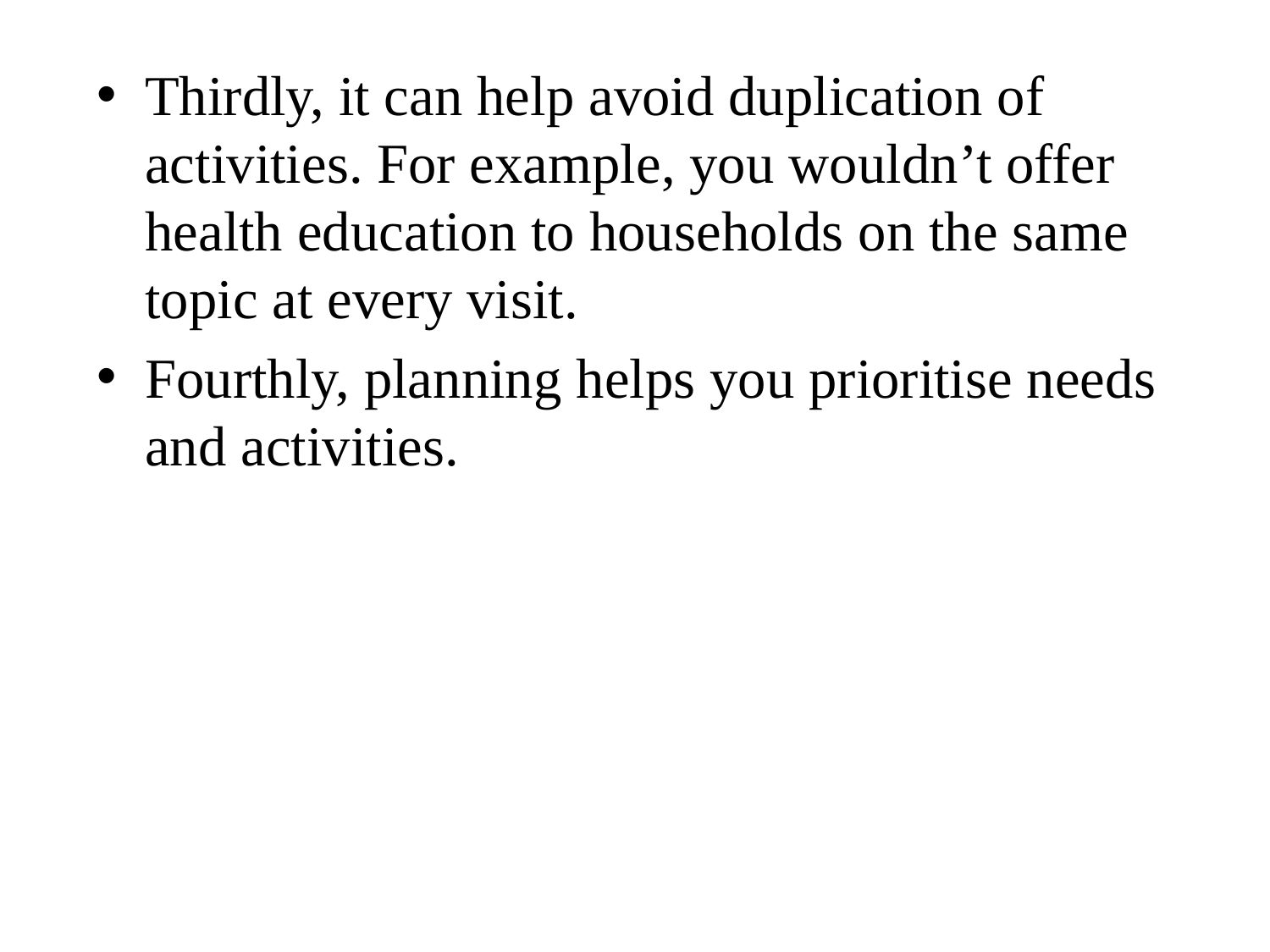

Thirdly, it can help avoid duplication of activities. For example, you wouldn’t offer health education to households on the same topic at every visit.
Fourthly, planning helps you prioritise needs and activities.